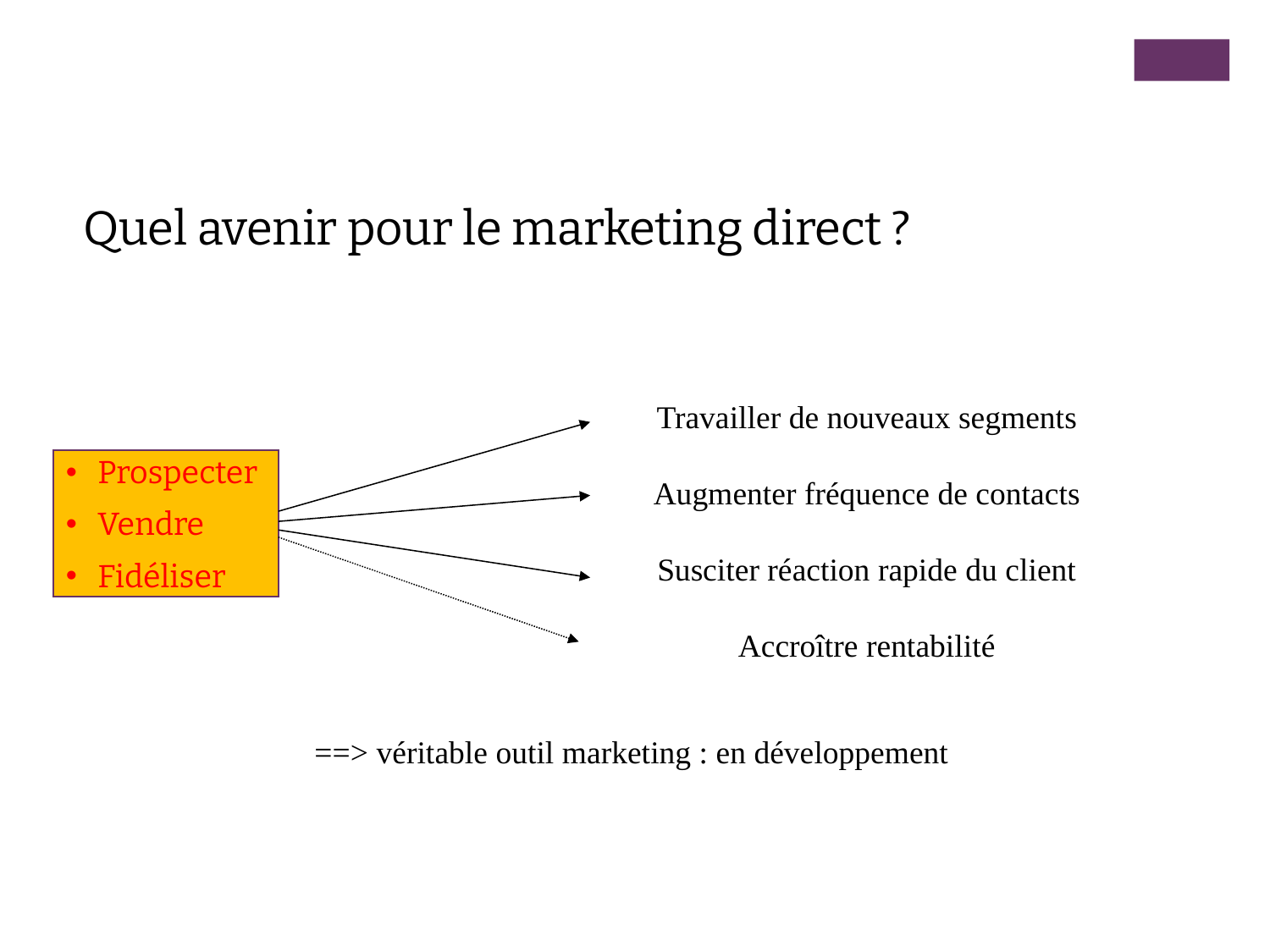

Quel avenir pour le marketing direct ?
Travailler de nouveaux segments

Augmenter fréquence de contacts

Susciter réaction rapide du client

Accroître rentabilité

Prospecter
Vendre
Fidéliser

==> véritable outil marketing : en développement